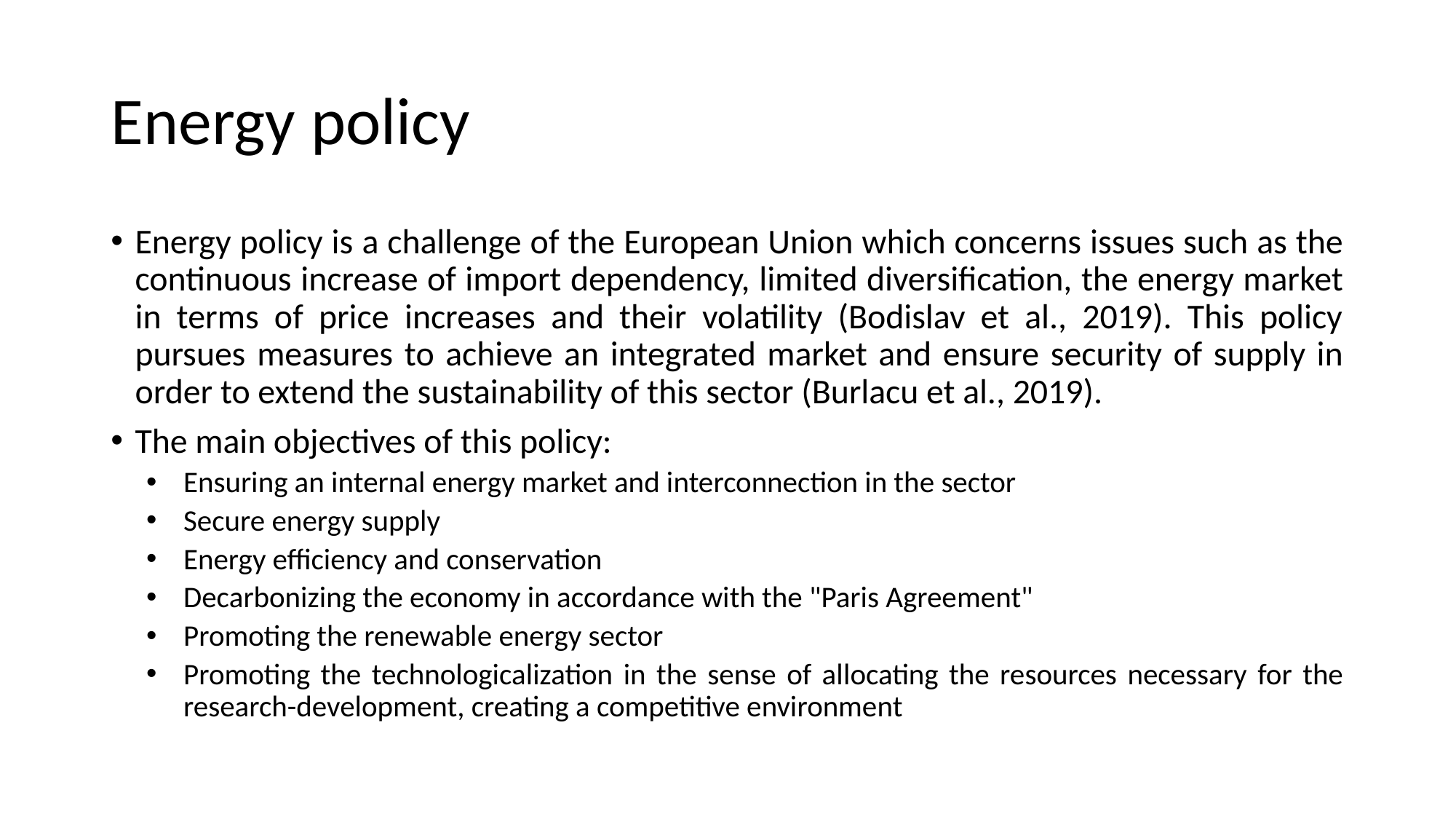

# Energy policy
Energy policy is a challenge of the European Union which concerns issues such as the continuous increase of import dependency, limited diversification, the energy market in terms of price increases and their volatility (Bodislav et al., 2019). This policy pursues measures to achieve an integrated market and ensure security of supply in order to extend the sustainability of this sector (Burlacu et al., 2019).
The main objectives of this policy:
Ensuring an internal energy market and interconnection in the sector
Secure energy supply
Energy efficiency and conservation
Decarbonizing the economy in accordance with the "Paris Agreement"
Promoting the renewable energy sector
Promoting the technologicalization in the sense of allocating the resources necessary for the research-development, creating a competitive environment